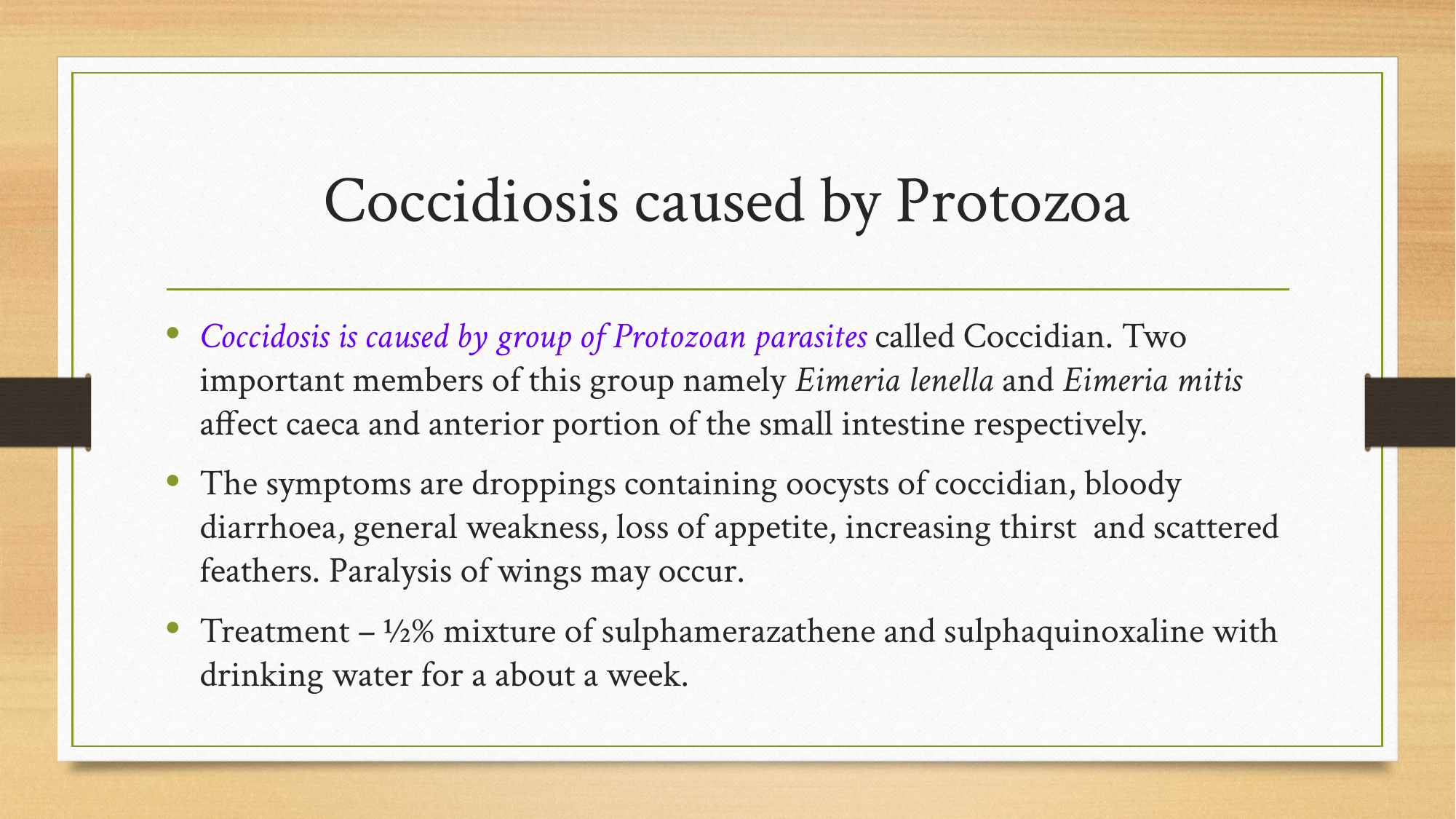

# Coccidiosis caused by Protozoa
Coccidosis is caused by group of Protozoan parasites called Coccidian. Two important members of this group namely Eimeria lenella and Eimeria mitis affect caeca and anterior portion of the small intestine respectively.
The symptoms are droppings containing oocysts of coccidian, bloody diarrhoea, general weakness, loss of appetite, increasing thirst  and scattered feathers. Paralysis of wings may occur.
Treatment – ½% mixture of sulphamerazathene and sulphaquinoxaline with drinking water for a about a week.